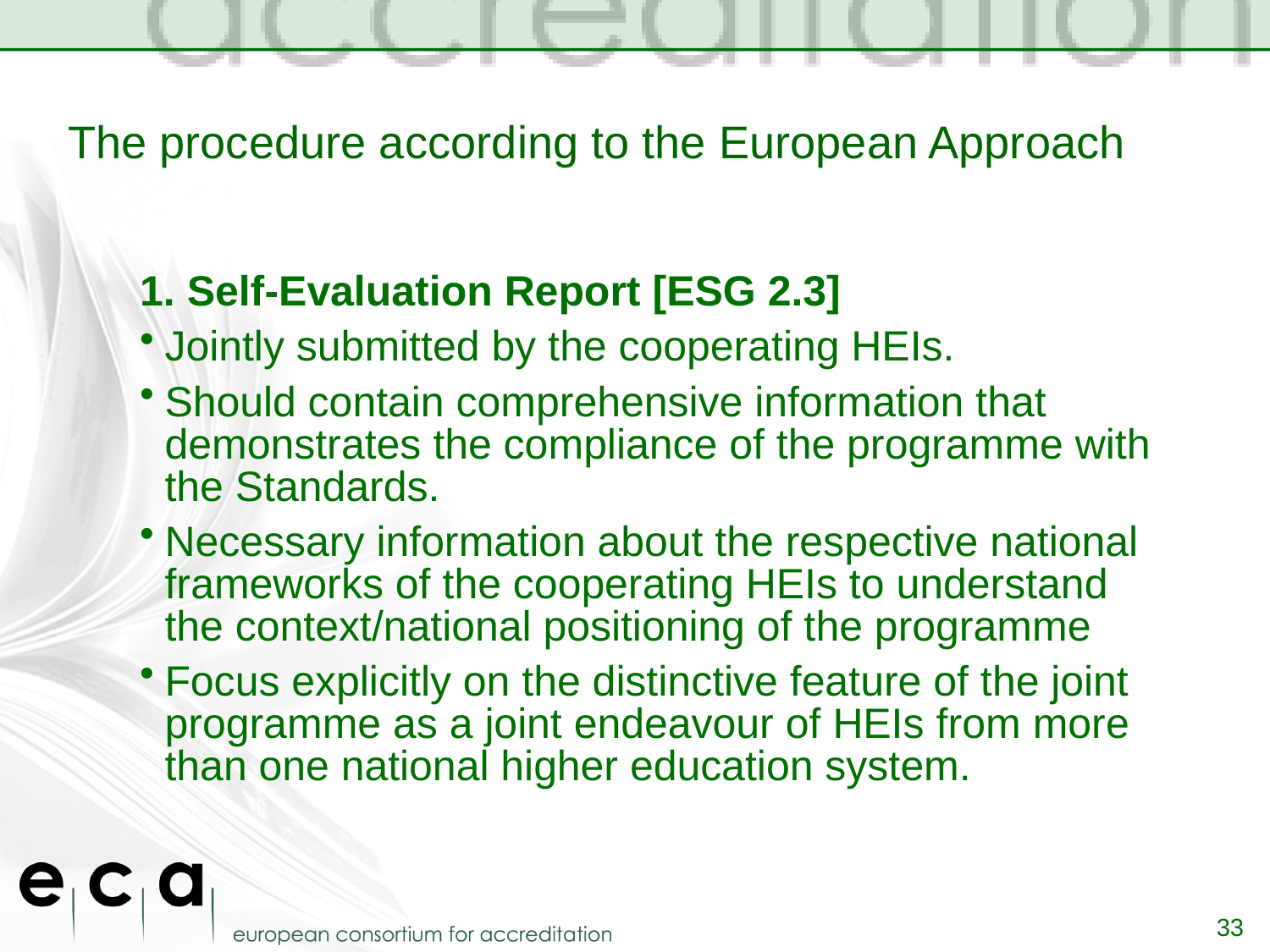

# The procedure according to the European Approach
1. Self-Evaluation Report [ESG 2.3]
Jointly submitted by the cooperating HEIs.
Should contain comprehensive information that demonstrates the compliance of the programme with the Standards.
Necessary information about the respective national frameworks of the cooperating HEIs to understand the context/national positioning of the programme
Focus explicitly on the distinctive feature of the joint programme as a joint endeavour of HEIs from more than one national higher education system.
33